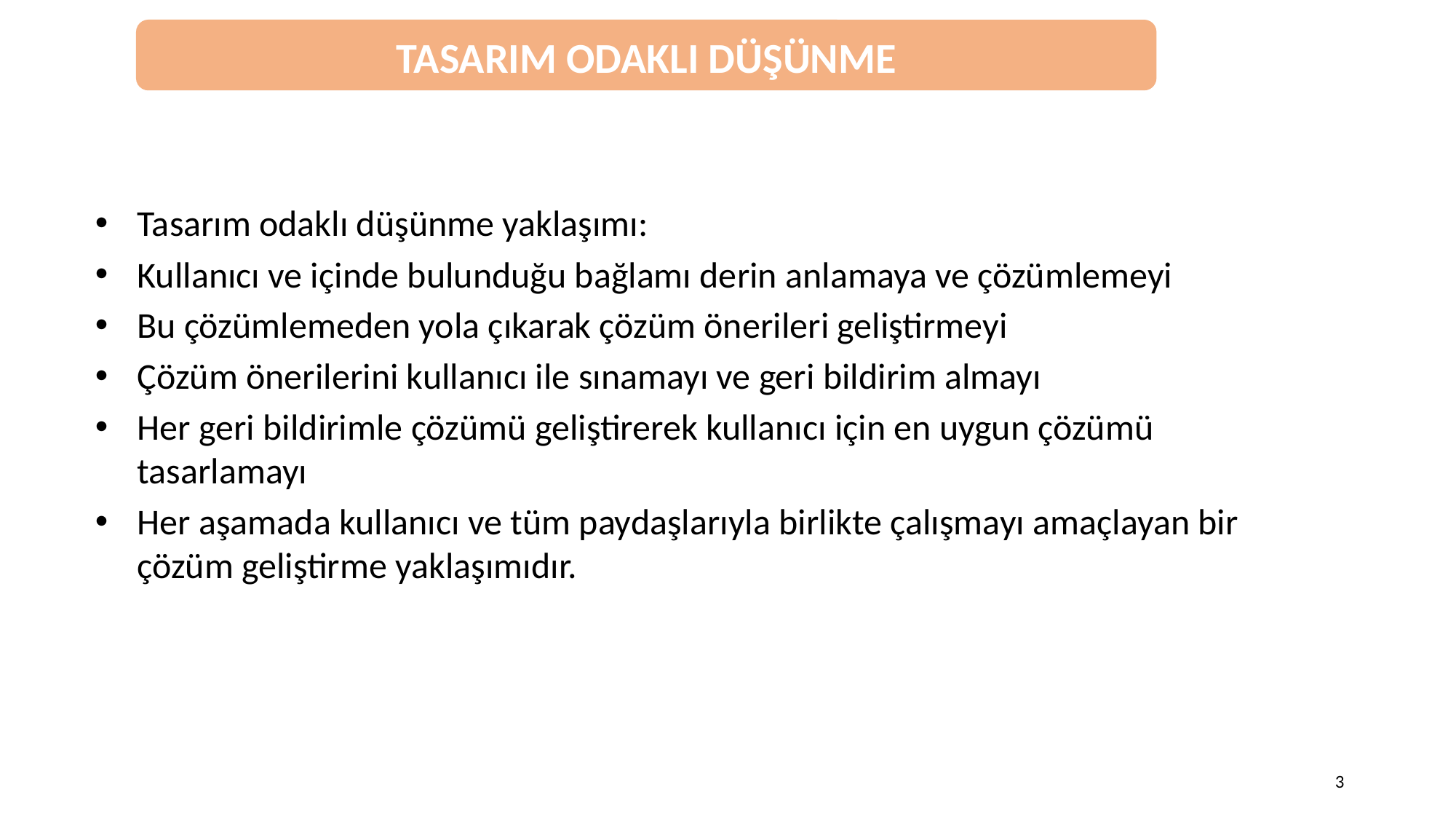

TASARIM ODAKLI DÜŞÜNME

Tasarım odaklı düşünme yaklaşımı:
Kullanıcı ve içinde bulunduğu bağlamı derin anlamaya ve çözümlemeyi
Bu çözümlemeden yola çıkarak çözüm önerileri geliştirmeyi
Çözüm önerilerini kullanıcı ile sınamayı ve geri bildirim almayı
Her geri bildirimle çözümü geliştirerek kullanıcı için en uygun çözümü tasarlamayı
Her aşamada kullanıcı ve tüm paydaşlarıyla birlikte çalışmayı amaçlayan bir çözüm geliştirme yaklaşımıdır.

3